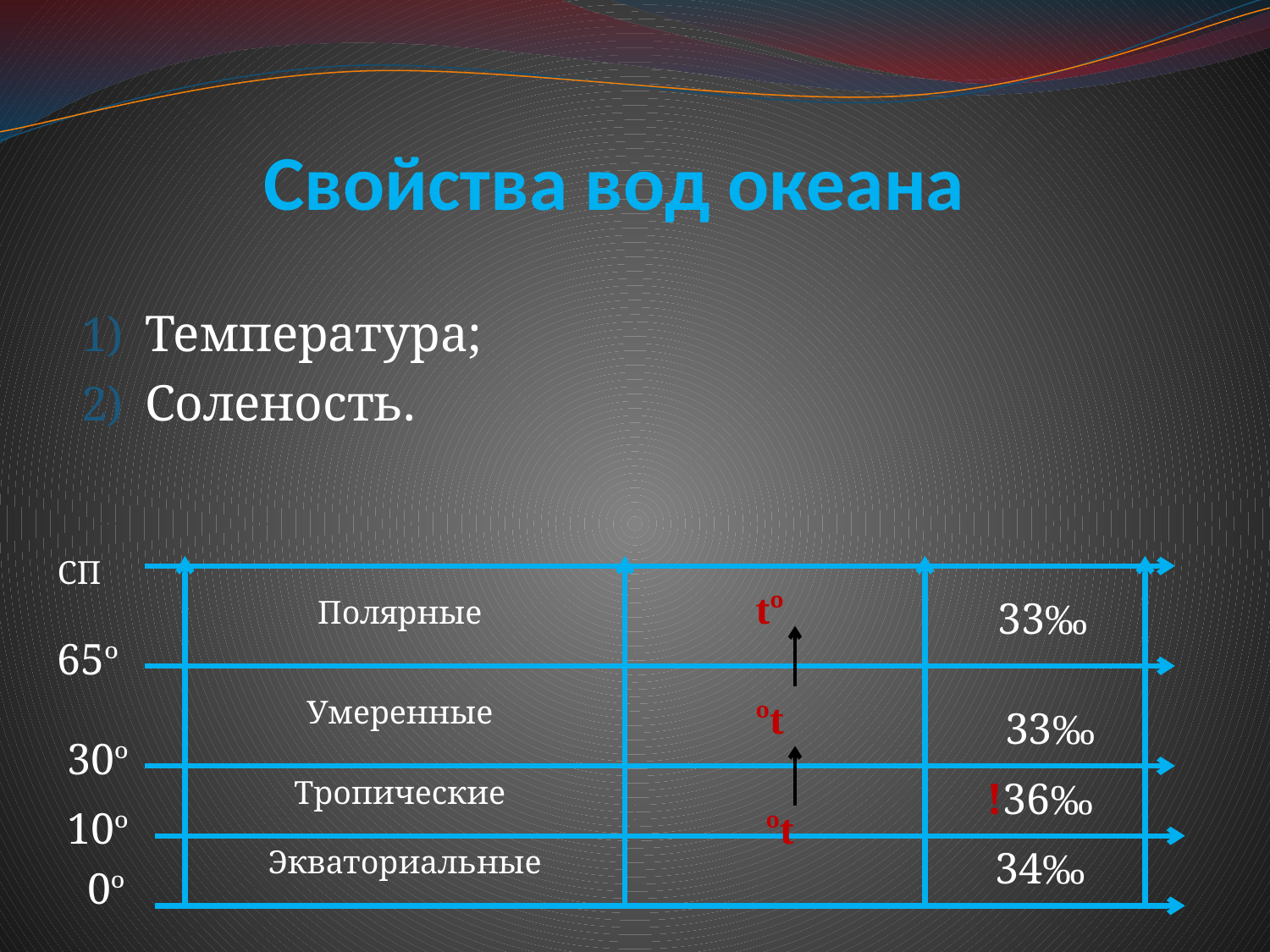

# Свойства вод океана
Температура;
Соленость.
СП
tº
Полярные
33‰
65º
Умеренные
ºt
33‰
30º
Тропические
!36‰
10º
ºt
Экваториальные
34‰
0º